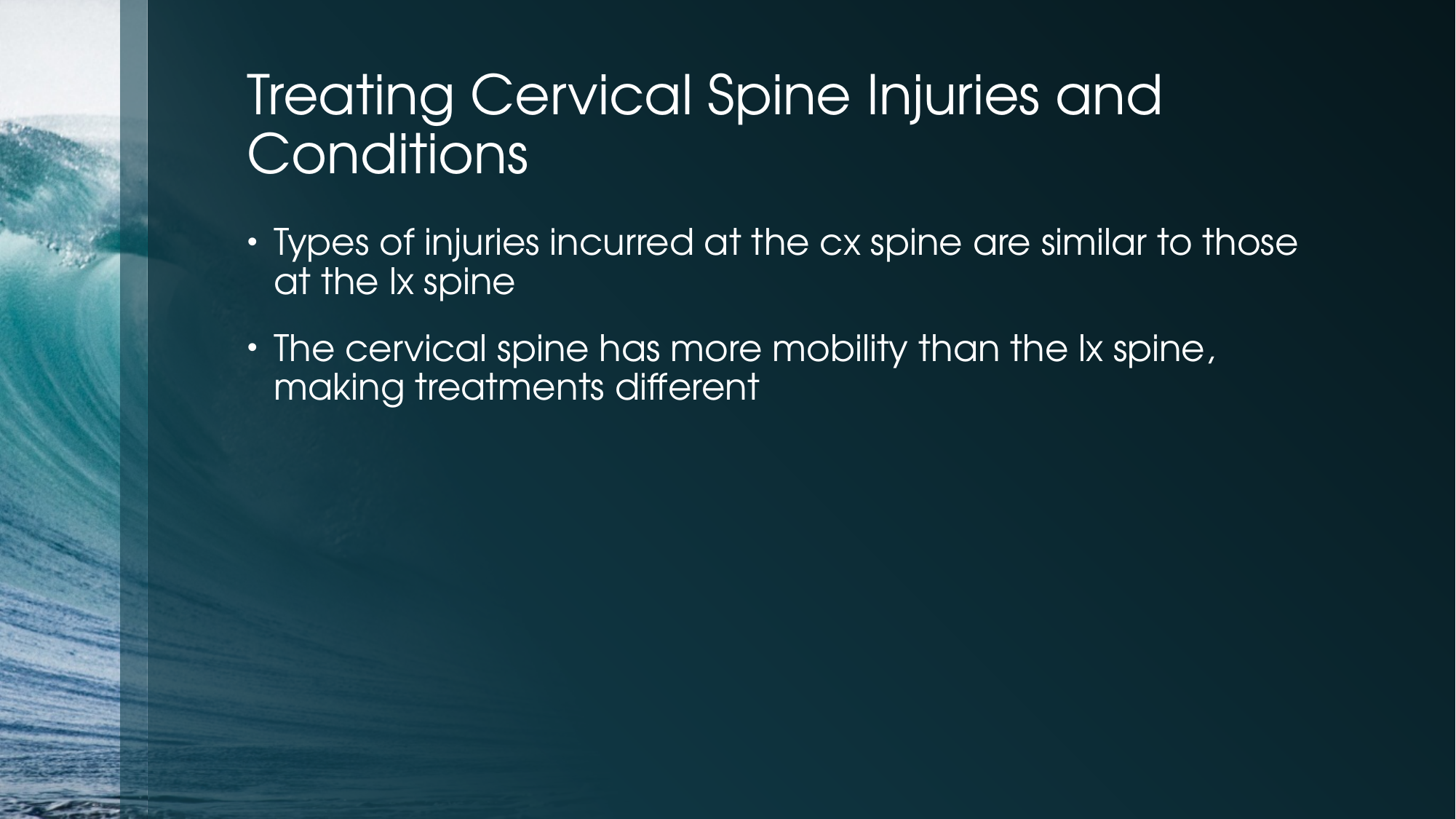

# Treating Cervical Spine Injuries and Conditions
Types of injuries incurred at the cx spine are similar to those at the lx spine
The cervical spine has more mobility than the lx spine, making treatments different